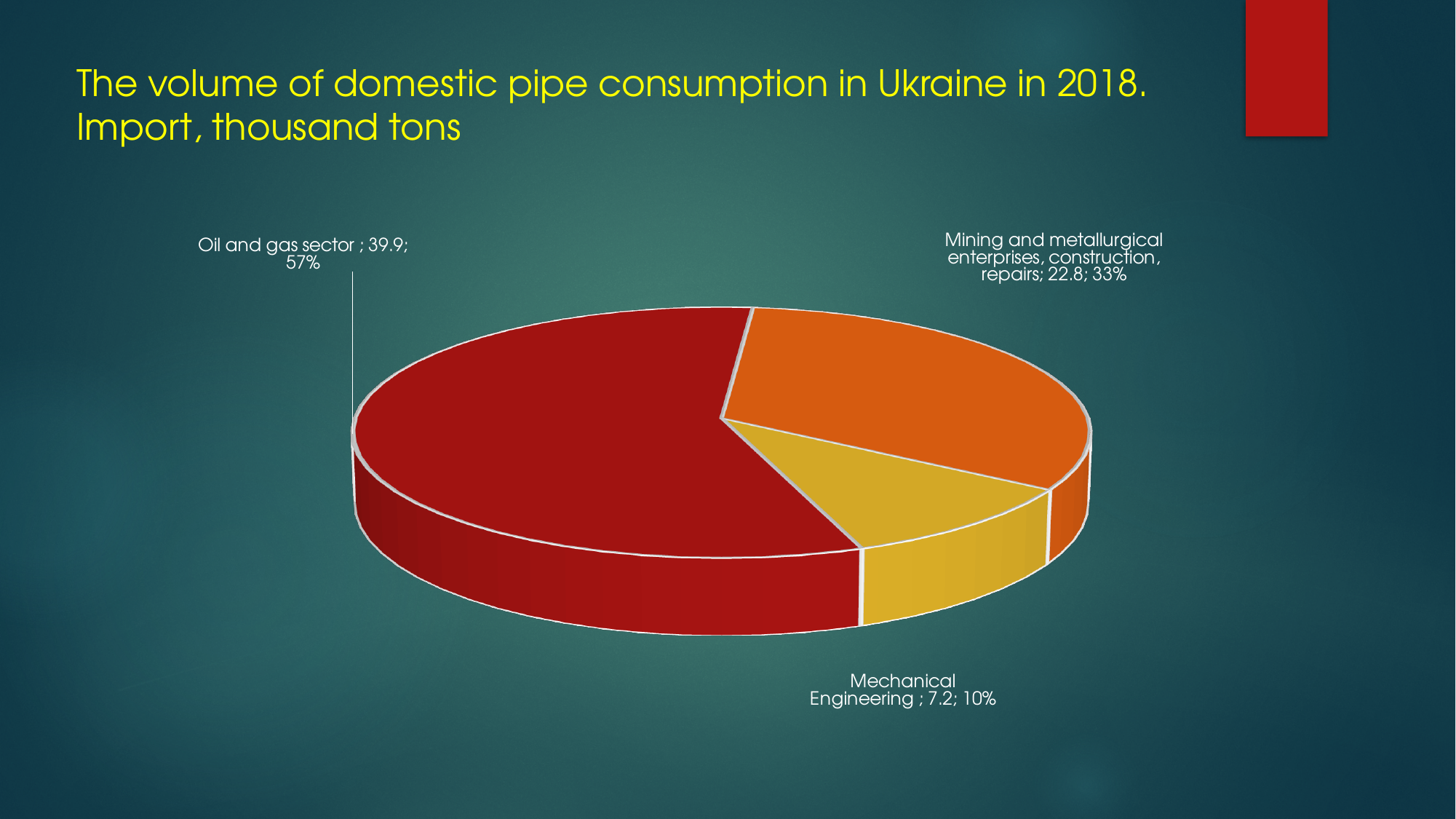

# The volume of domestic pipe consumption in Ukraine in 2018. Import, thousand tons

[unsupported chart]